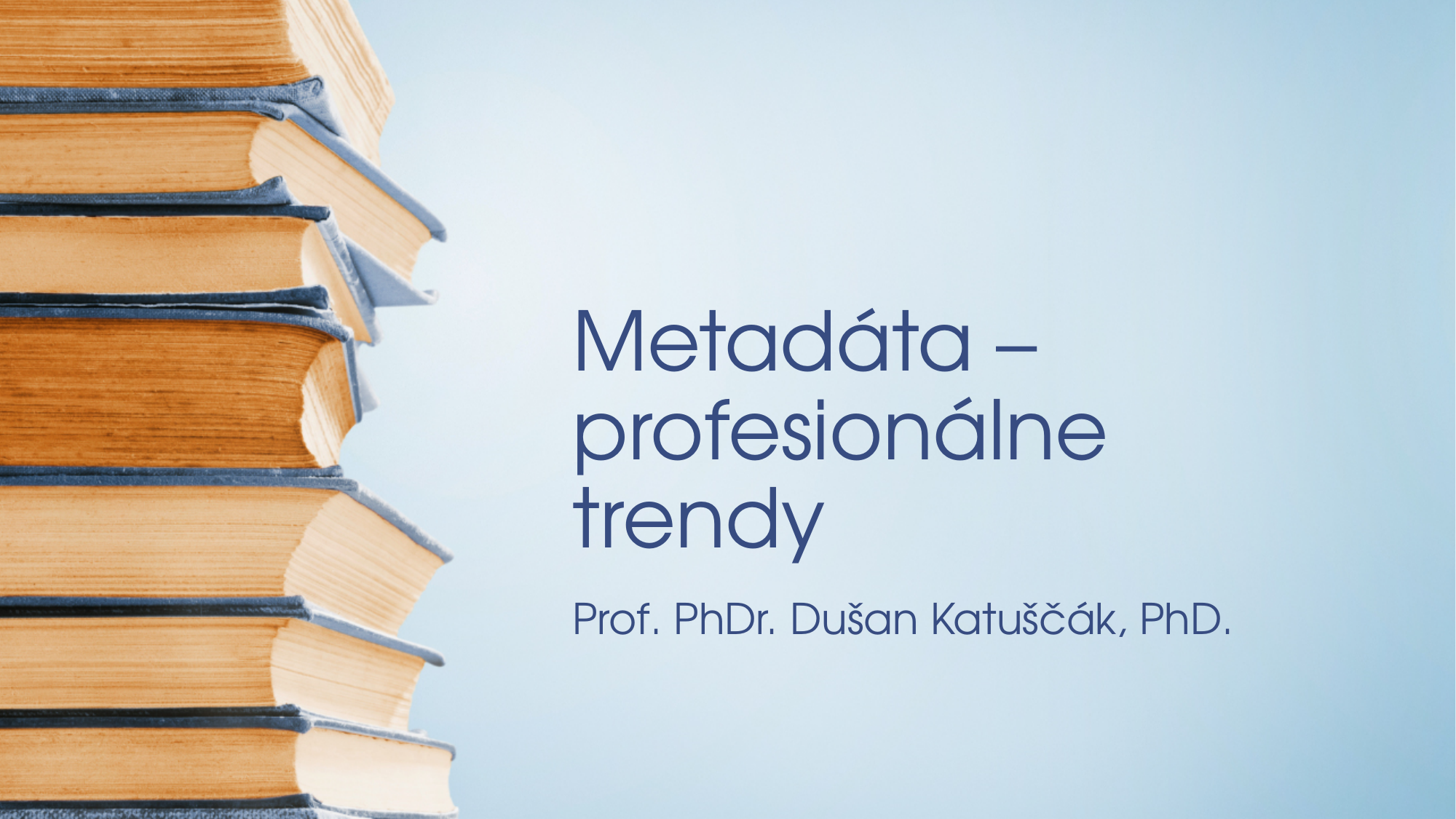

# Metadáta – profesionálne trendy
Prof. PhDr. Dušan Katuščák, PhD.